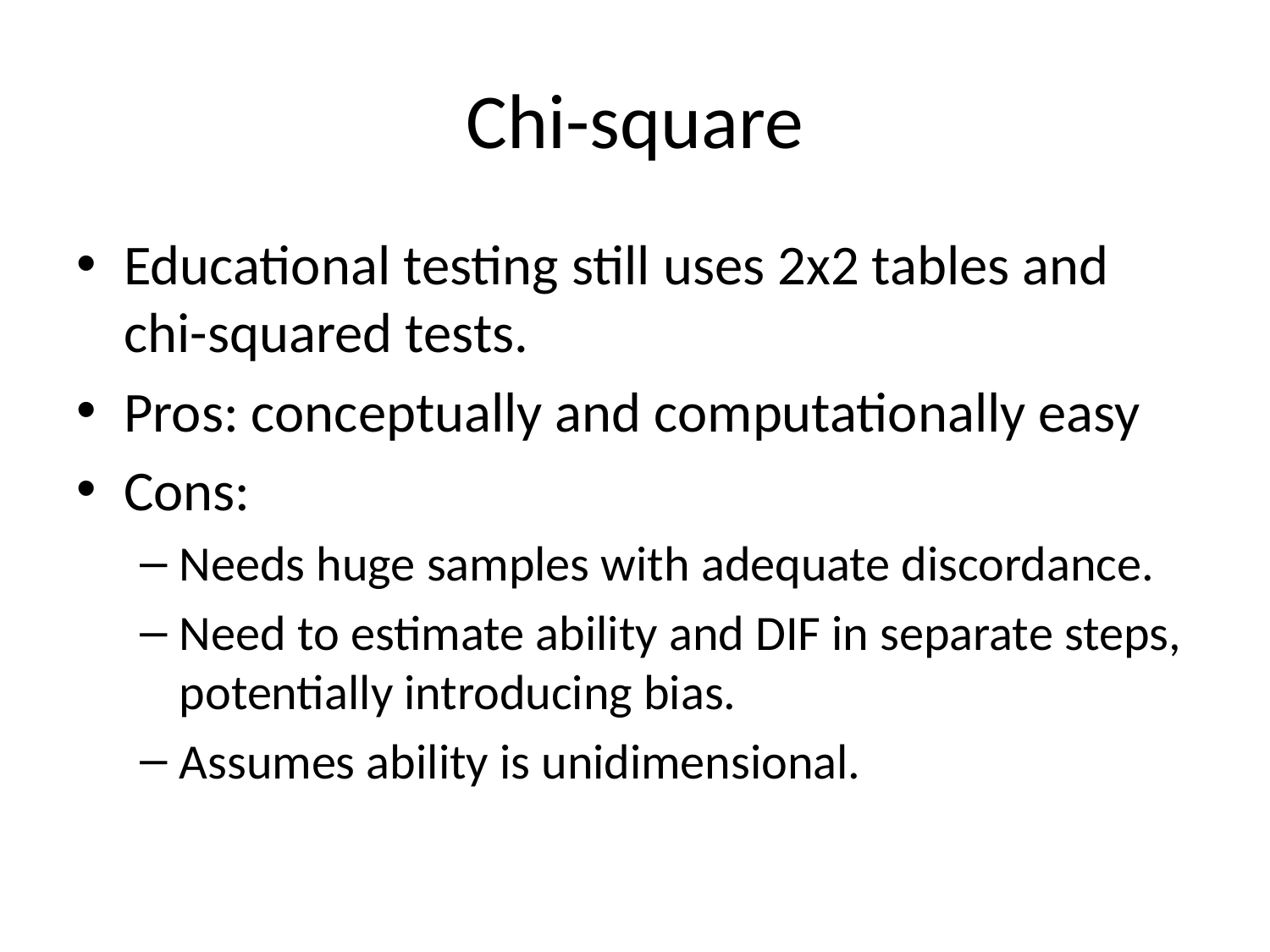

# Chi-square
Educational testing still uses 2x2 tables and chi-squared tests.
Pros: conceptually and computationally easy
Cons:
Needs huge samples with adequate discordance.
Need to estimate ability and DIF in separate steps, potentially introducing bias.
Assumes ability is unidimensional.